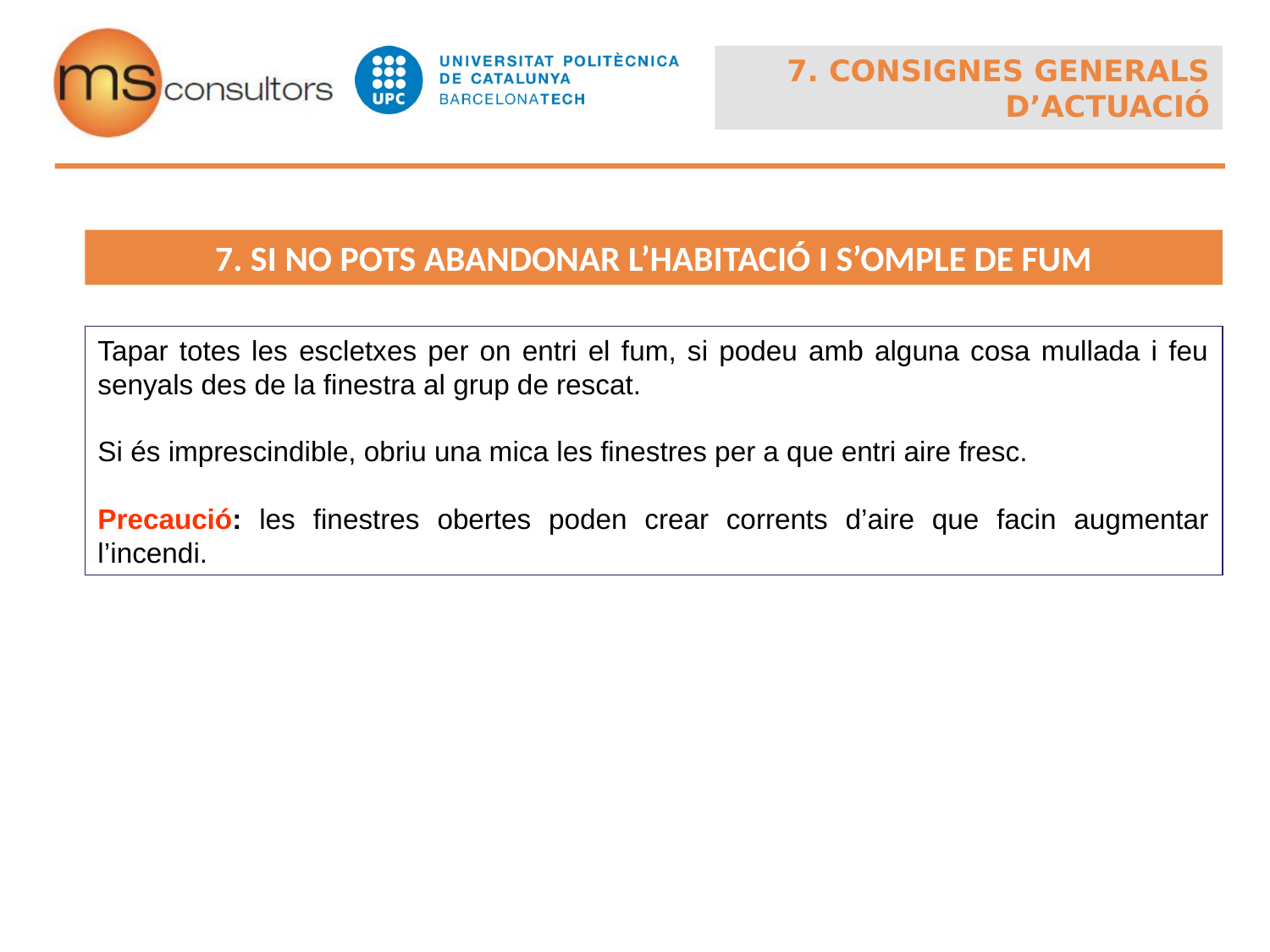

7. CONSIGNES GENERALS D’ACTUACIÓ
7. SI NO POTS ABANDONAR L’HABITACIÓ I S’OMPLE DE FUM
Tapar totes les escletxes per on entri el fum, si podeu amb alguna cosa mullada i feu senyals des de la finestra al grup de rescat.

Si és imprescindible, obriu una mica les finestres per a que entri aire fresc.

Precaució: les finestres obertes poden crear corrents d’aire que facin augmentar l’incendi.